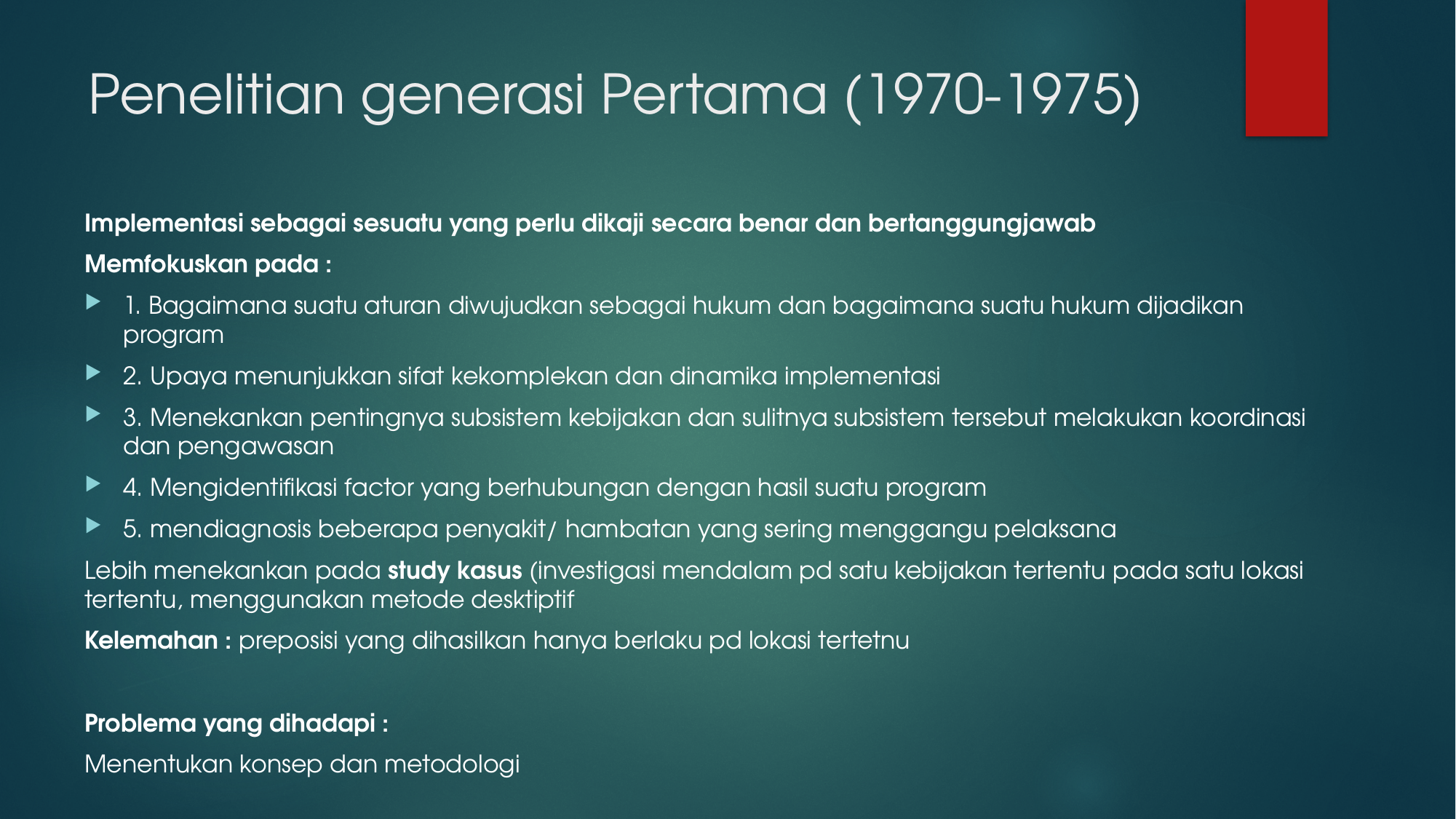

# Penelitian generasi Pertama (1970-1975)
Implementasi sebagai sesuatu yang perlu dikaji secara benar dan bertanggungjawab
Memfokuskan pada :
1. Bagaimana suatu aturan diwujudkan sebagai hukum dan bagaimana suatu hukum dijadikan program
2. Upaya menunjukkan sifat kekomplekan dan dinamika implementasi
3. Menekankan pentingnya subsistem kebijakan dan sulitnya subsistem tersebut melakukan koordinasi dan pengawasan
4. Mengidentifikasi factor yang berhubungan dengan hasil suatu program
5. mendiagnosis beberapa penyakit/ hambatan yang sering menggangu pelaksana
Lebih menekankan pada study kasus (investigasi mendalam pd satu kebijakan tertentu pada satu lokasi tertentu, menggunakan metode desktiptif
Kelemahan : preposisi yang dihasilkan hanya berlaku pd lokasi tertetnu

Problema yang dihadapi :
Menentukan konsep dan metodologi